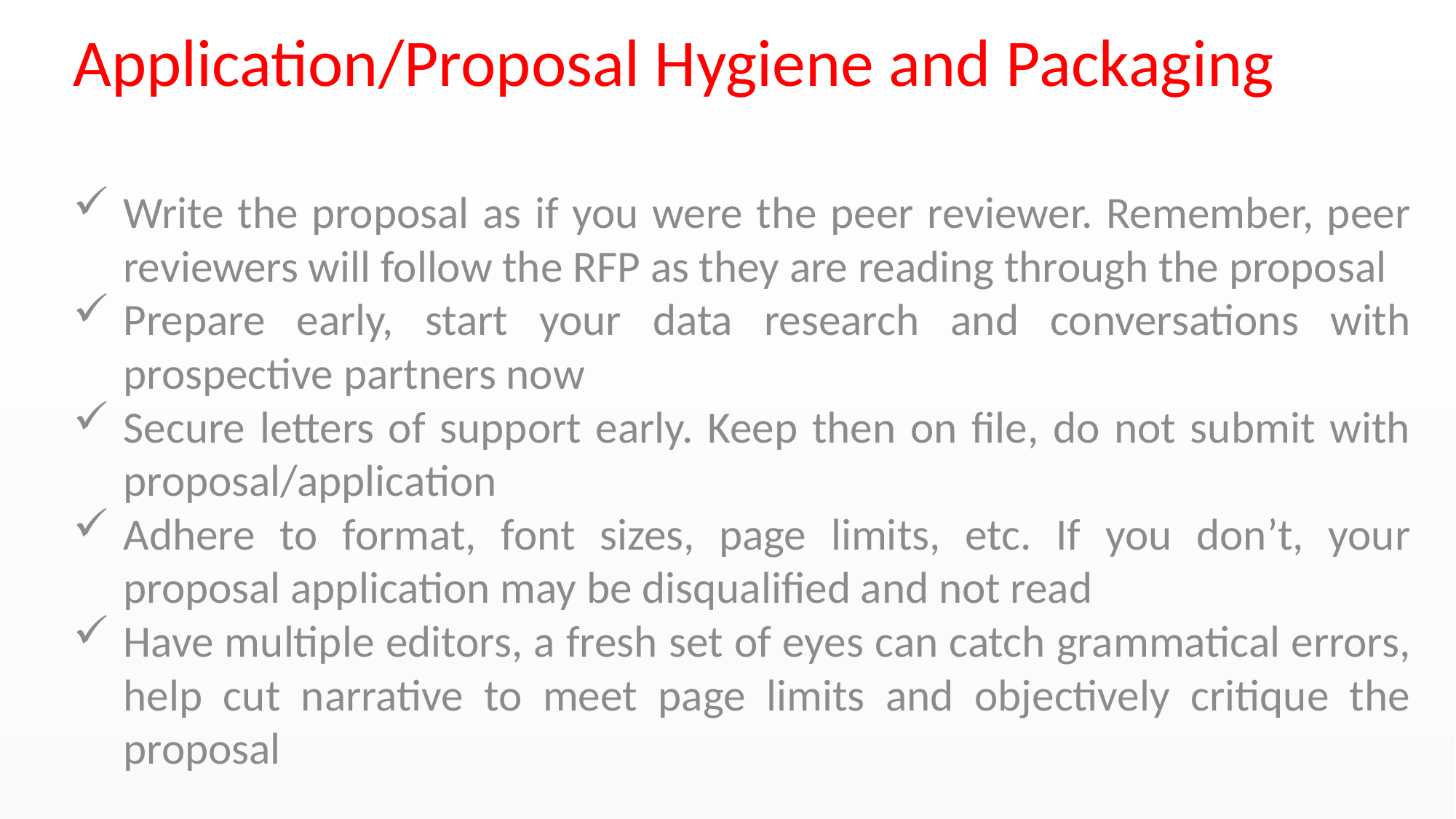

# Application/Proposal Hygiene and Packaging
Write the proposal as if you were the peer reviewer. Remember, peer reviewers will follow the RFP as they are reading through the proposal
Prepare early, start your data research and conversations with prospective partners now
Secure letters of support early. Keep then on file, do not submit with proposal/application
Adhere to format, font sizes, page limits, etc. If you don’t, your proposal application may be disqualified and not read
Have multiple editors, a fresh set of eyes can catch grammatical errors, help cut narrative to meet page limits and objectively critique the proposal